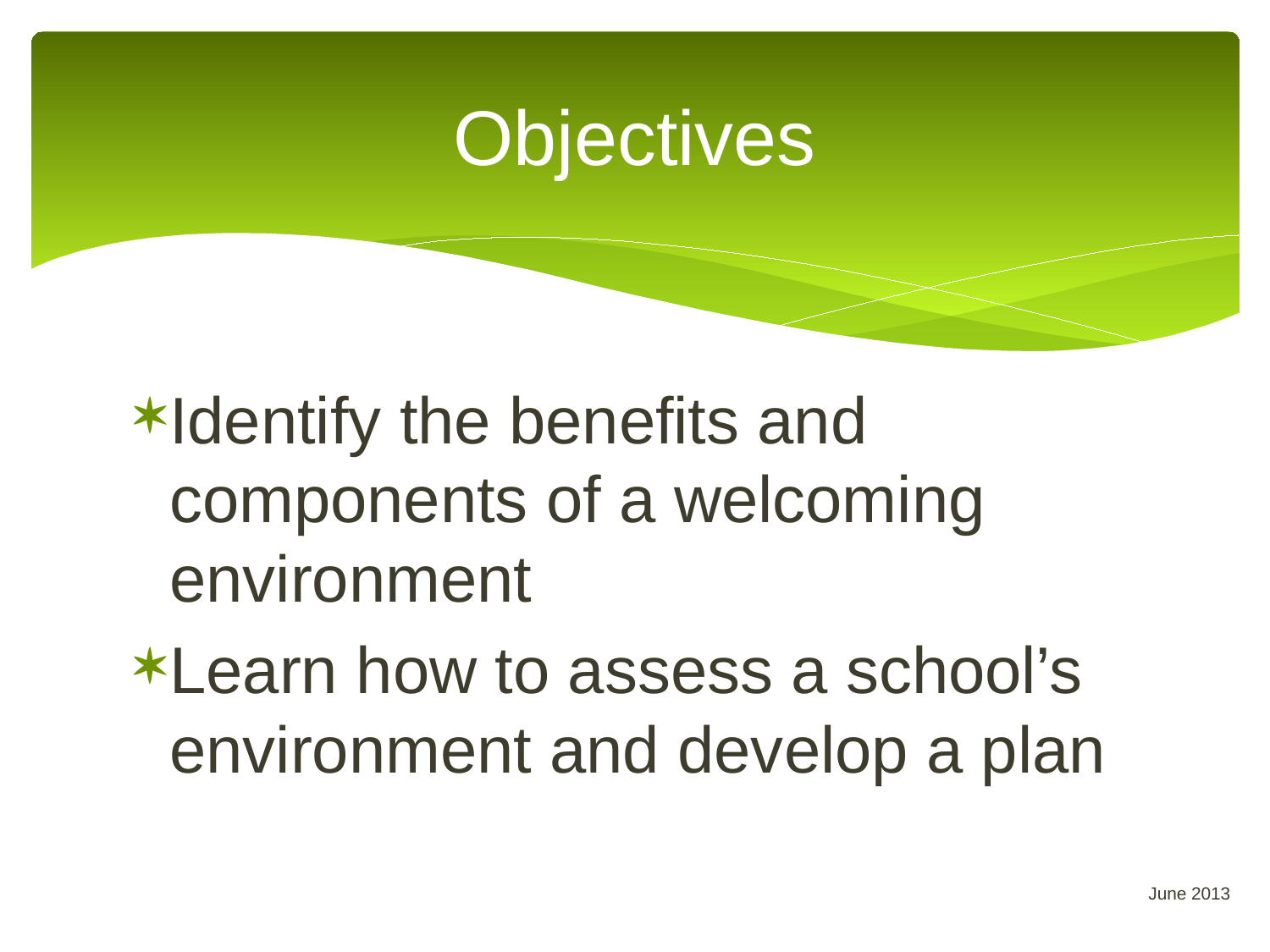

# Objectives
Identify the benefits and components of a welcoming environment
Learn how to assess a school’s environment and develop a plan

June 2013